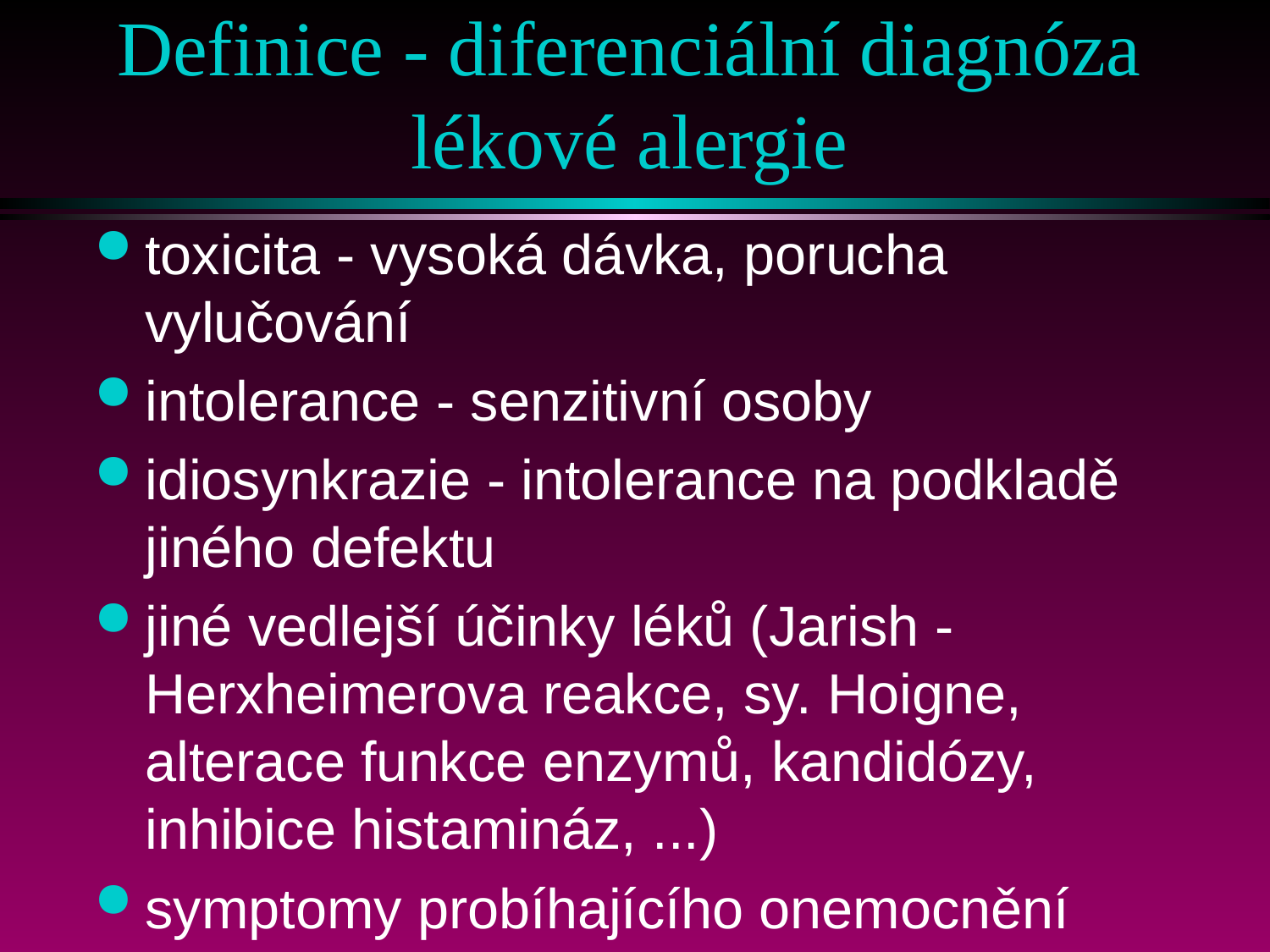

# Definice - diferenciální diagnóza lékové alergie
toxicita - vysoká dávka, porucha vylučování
intolerance - senzitivní osoby
idiosynkrazie - intolerance na podkladě jiného defektu
jiné vedlejší účinky léků (Jarish - Herxheimerova reakce, sy. Hoigne, alterace funkce enzymů, kandidózy, inhibice histamináz, ...)
symptomy probíhajícího onemocnění